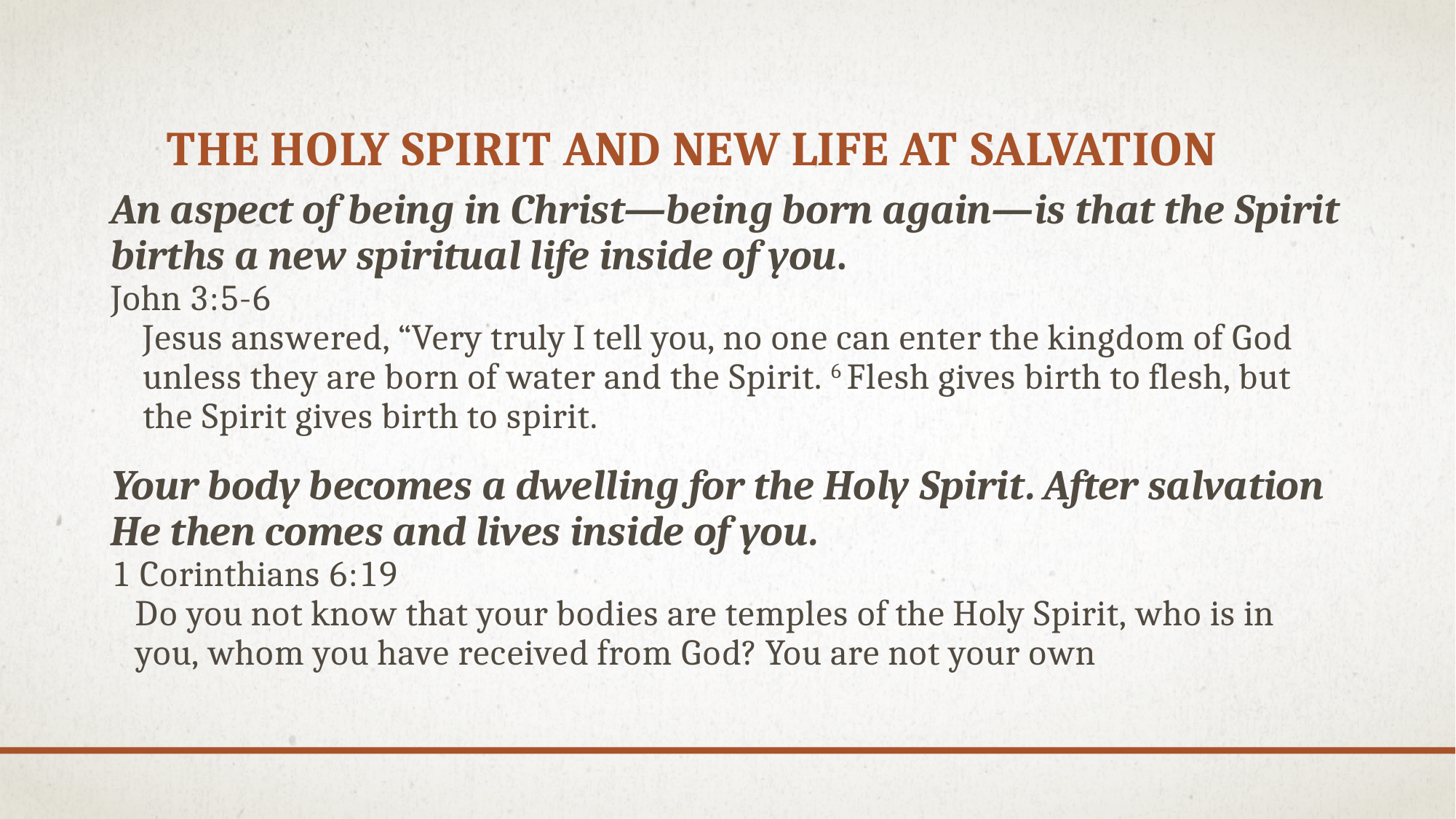

# the Holy Spirit and new life at salvation
An aspect of being in Christ—being born again—is that the Spirit births a new spiritual life inside of you.
John 3:5-6
    Jesus answered, “Very truly I tell you, no one can enter the kingdom of God
    unless they are born of water and the Spirit. 6 Flesh gives birth to flesh, but
    the Spirit gives birth to spirit.
Your body becomes a dwelling for the Holy Spirit. After salvation He then comes and lives inside of you.
1 Corinthians 6:19
   Do you not know that your bodies are temples of the Holy Spirit, who is in
   you, whom you have received from God? You are not your own